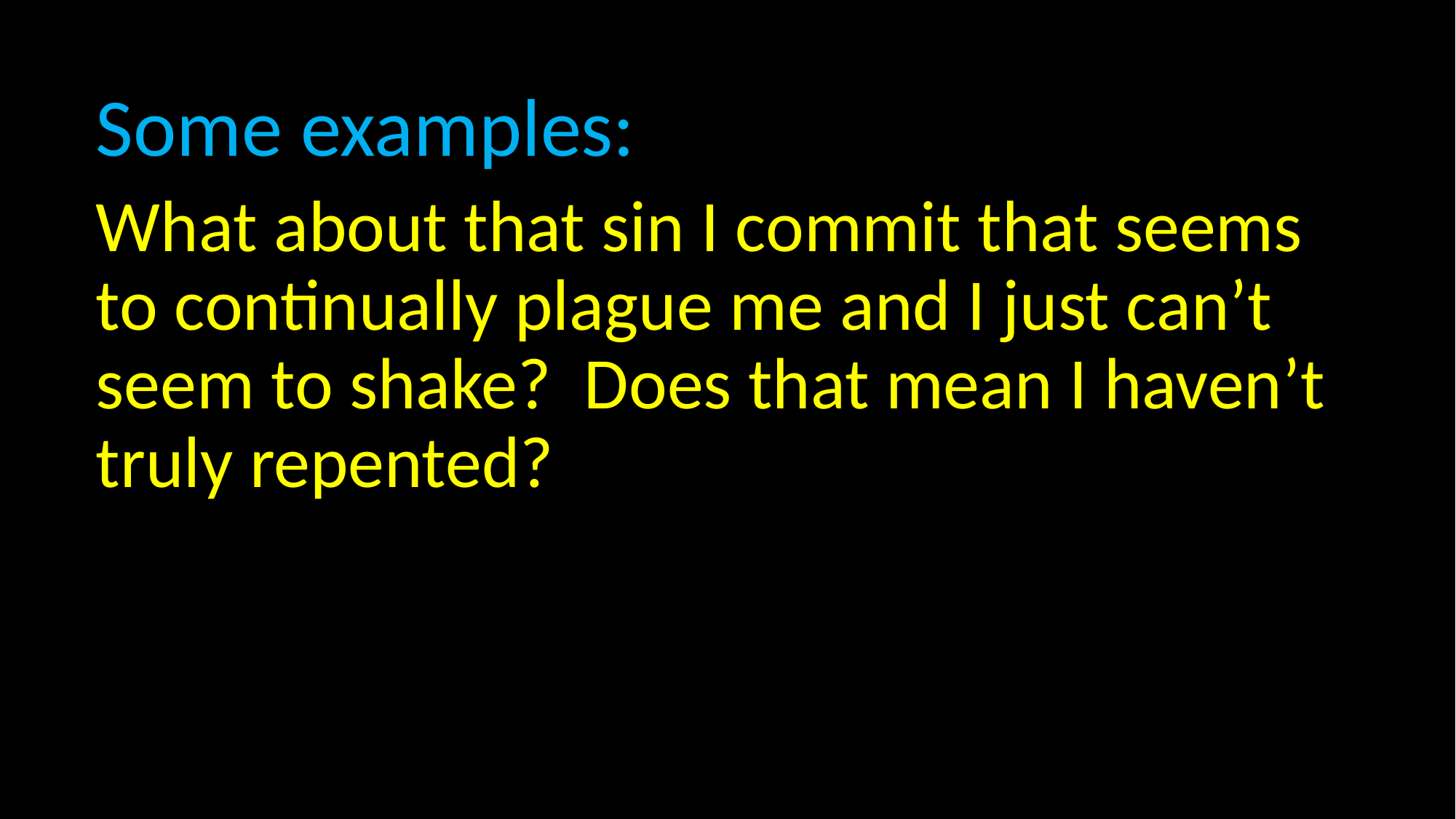

Some examples:
What about that sin I commit that seems to continually plague me and I just can’t seem to shake?  Does that mean I haven’t truly repented?